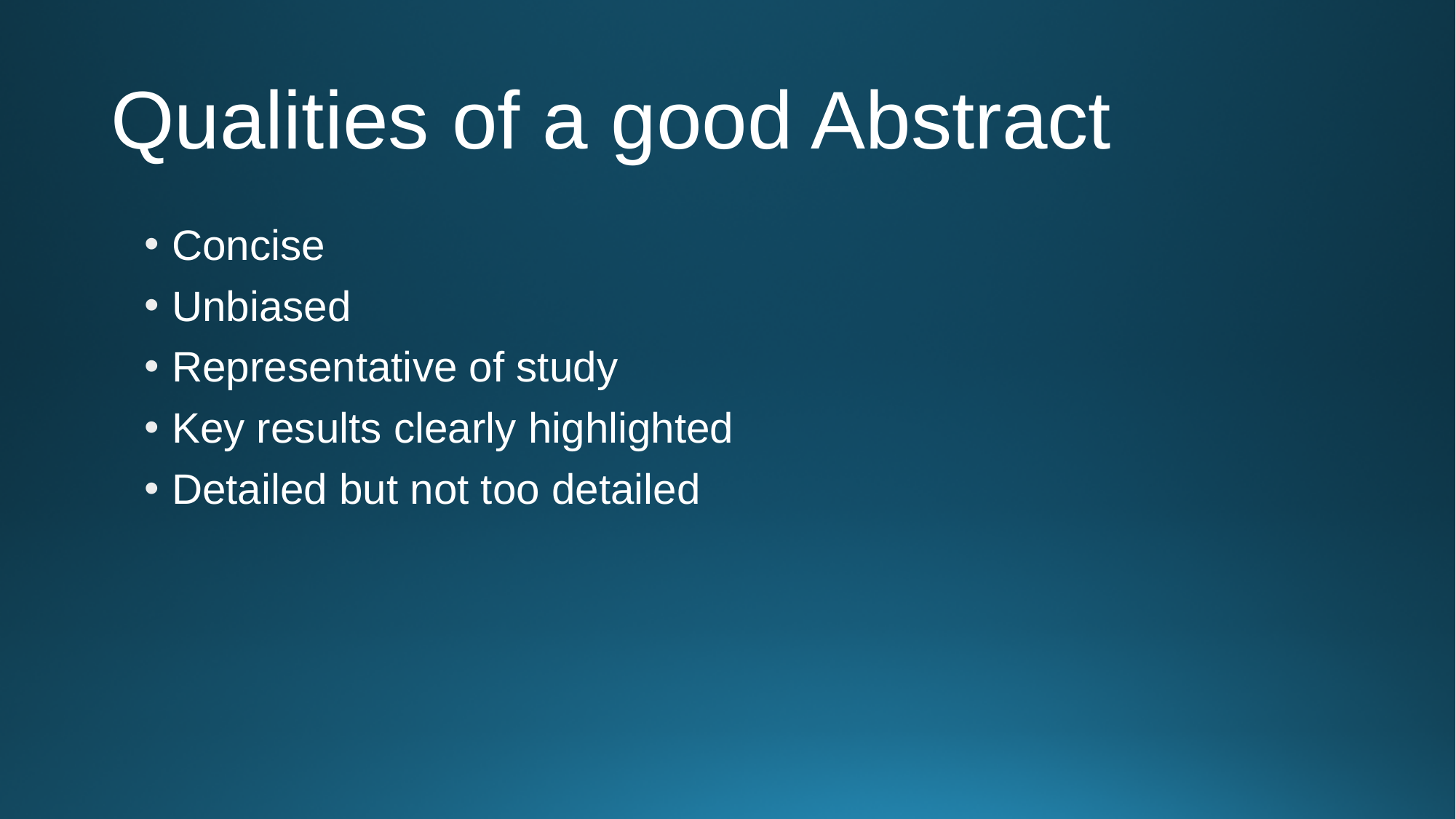

# Qualities of a good Abstract
Concise
Unbiased
Representative of study
Key results clearly highlighted
Detailed but not too detailed